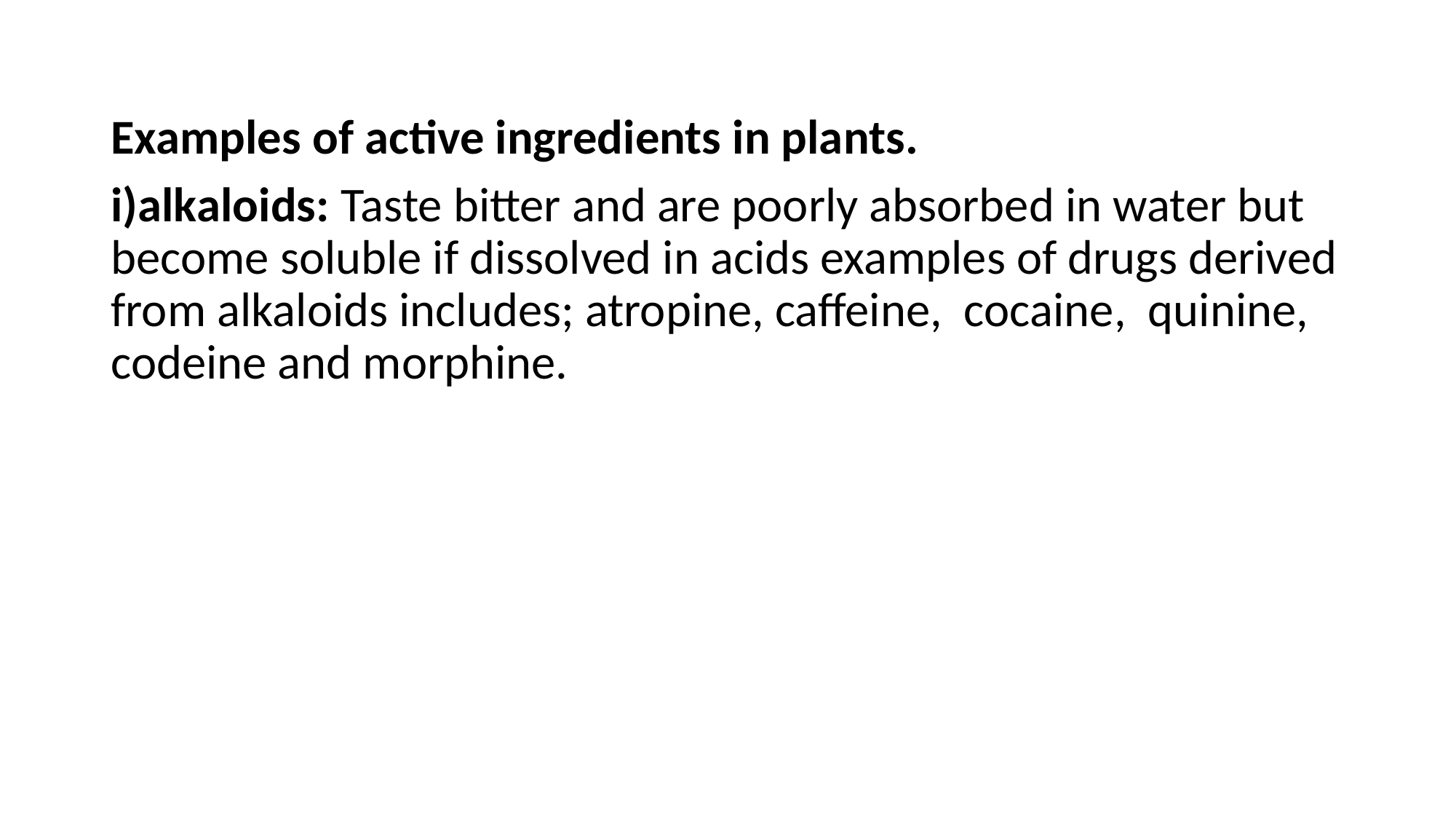

Examples of active ingredients in plants.
i)alkaloids: Taste bitter and are poorly absorbed in water but become soluble if dissolved in acids examples of drugs derived from alkaloids includes; atropine, caffeine,  cocaine,  quinine, codeine and morphine.